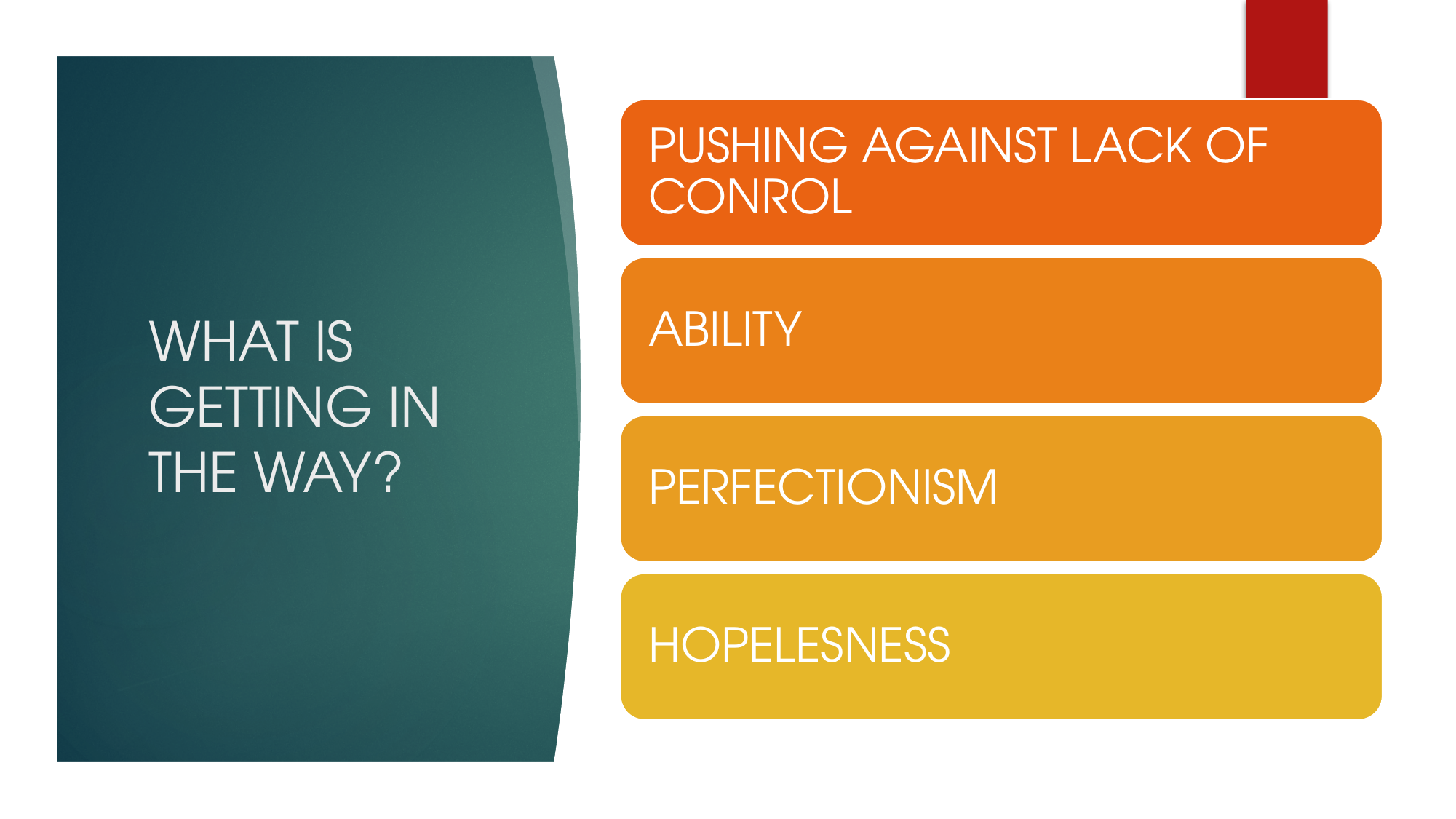

PUSHING AGAINST LACK OF CONROL
ABILITY
PERFECTIONISM
HOPELESNESS
# WHAT IS GETTING IN THE WAY?